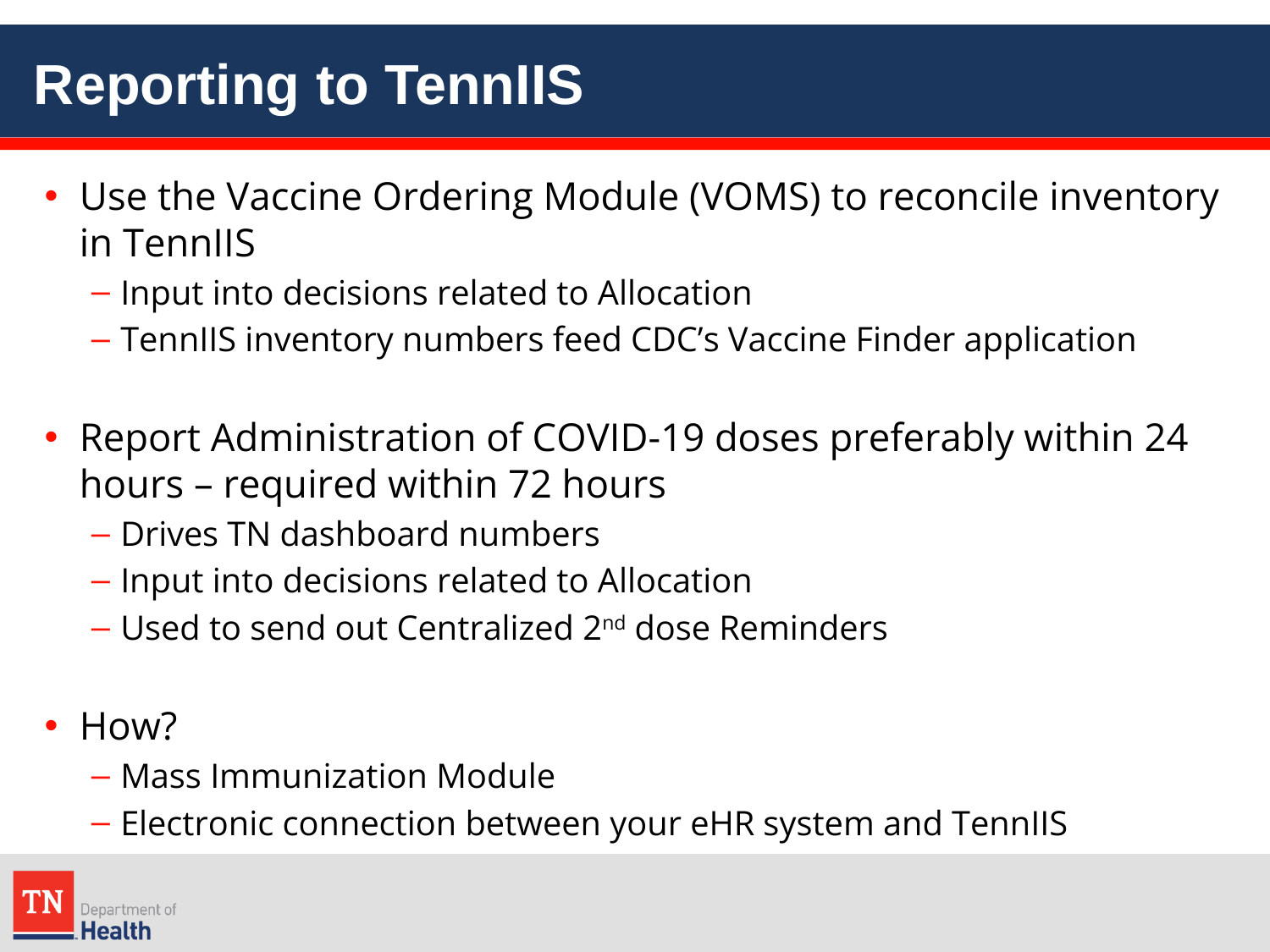

# Reporting to TennIIS
Use the Vaccine Ordering Module (VOMS) to reconcile inventory in TennIIS
Input into decisions related to Allocation
TennIIS inventory numbers feed CDC’s Vaccine Finder application

Report Administration of COVID-19 doses preferably within 24 hours – required within 72 hours
Drives TN dashboard numbers
Input into decisions related to Allocation
Used to send out Centralized 2nd dose Reminders

How?
Mass Immunization Module
Electronic connection between your eHR system and TennIIS